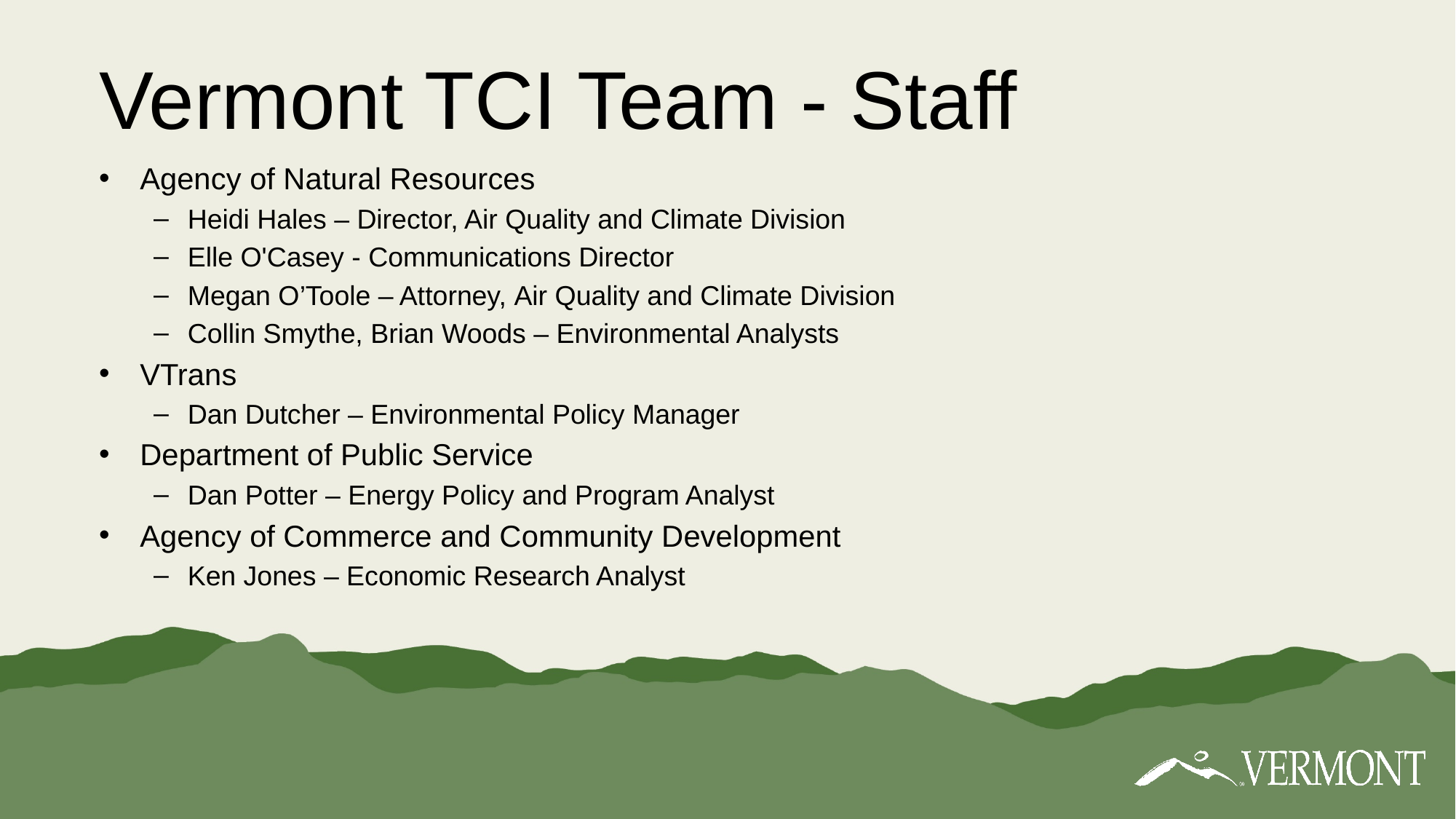

# Vermont TCI Team - Staff
Agency of Natural Resources
Heidi Hales – Director, Air Quality and Climate Division
Elle O'Casey - Communications Director
Megan O’Toole – Attorney, Air Quality and Climate Division
Collin Smythe, Brian Woods – Environmental Analysts
VTrans
Dan Dutcher – Environmental Policy Manager
Department of Public Service
Dan Potter – Energy Policy and Program Analyst
Agency of Commerce and Community Development
Ken Jones – Economic Research Analyst